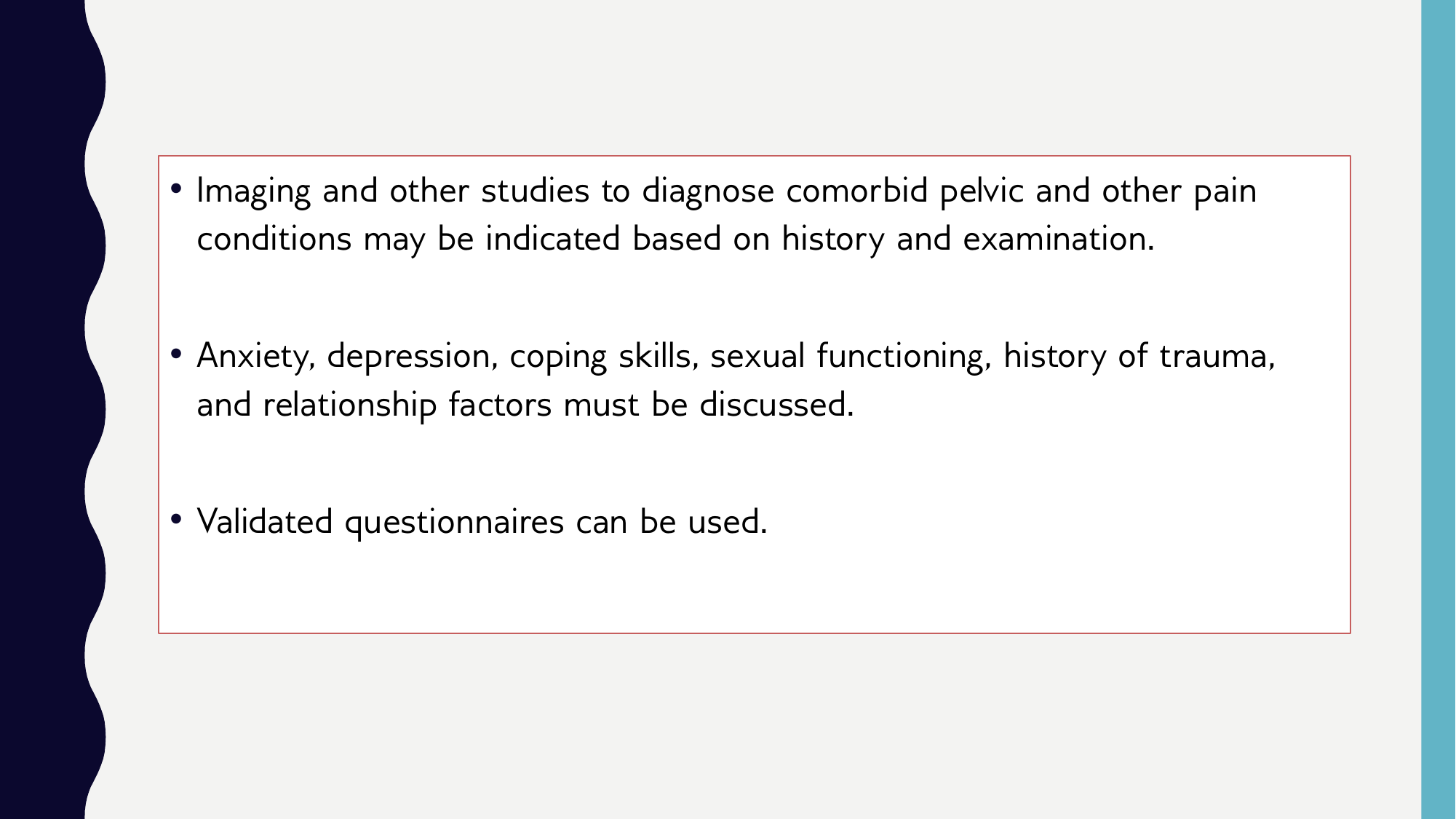

Imaging and other studies to diagnose comorbid pelvic and other pain conditions may be indicated based on history and examination.

Anxiety, depression, coping skills, sexual functioning, history of trauma, and relationship factors must be discussed.

Validated questionnaires can be used.